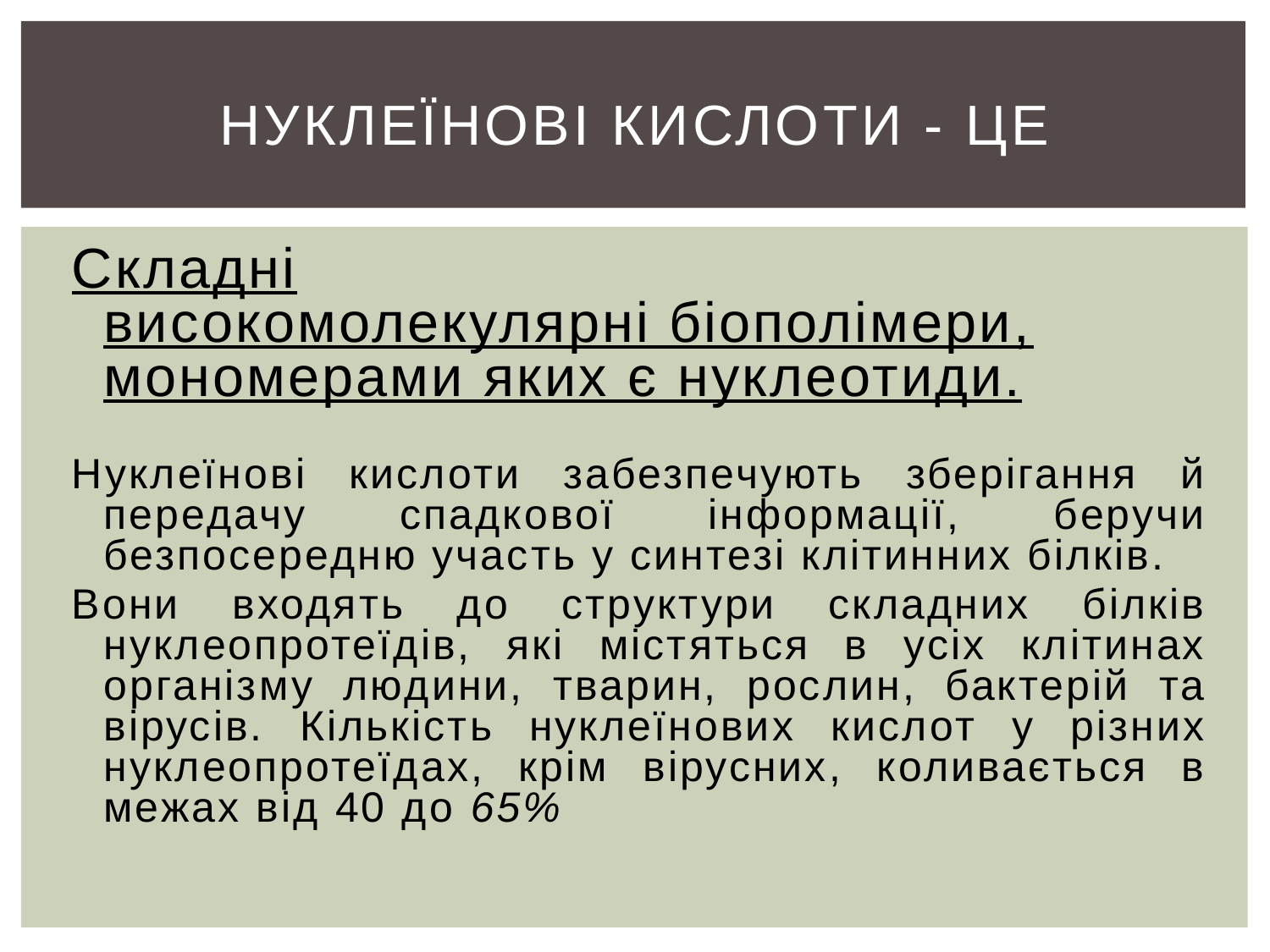

# Нуклеїнові кислоти - це
Складні високомолекулярні біополімери, мономерами яких є нуклеотиди.

Нуклеїнові кислоти забезпечують зберігання й передачу спадкової інформації, беручи безпосередню участь у синтезі клітинних білків.
Вони входять до структури складних білків нуклеопротеїдів, які містяться в усіх клітинах організму людини, тварин, рослин, бактерій та вірусів. Кількість нуклеїнових кислот у різних нуклеопротеїдах, крім вірусних, коливається в межах від 40 до 65%